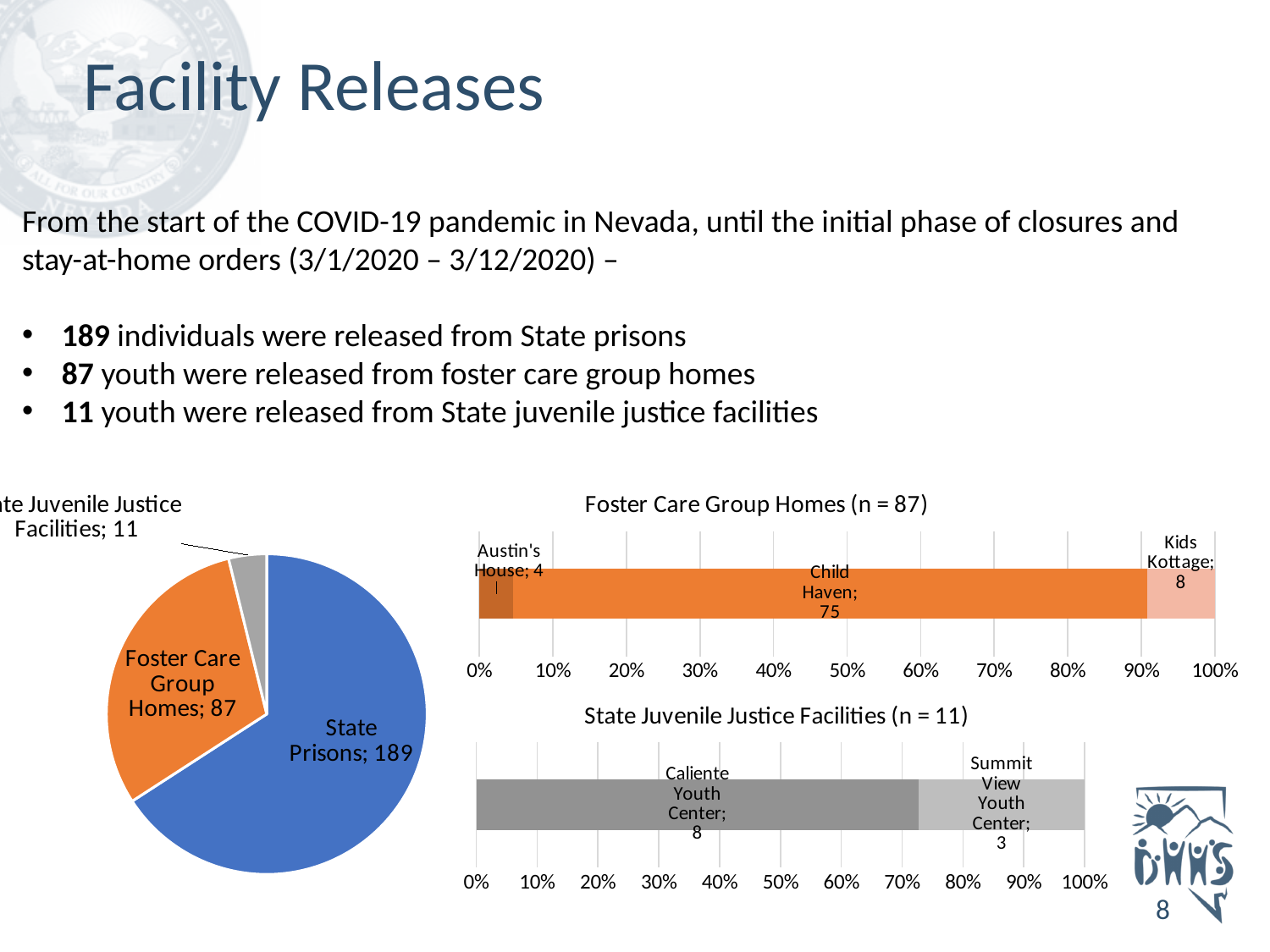

Facility Releases
From the start of the COVID-19 pandemic in Nevada, until the initial phase of closures and stay-at-home orders (3/1/2020 – 3/12/2020) –

189 individuals were released from State prisons
87 youth were released from foster care group homes
11 youth were released from State juvenile justice facilities

### Chart

| Category |  |
|---|---|
| State Prisons | 189.0 |
| Foster Care Group Homes | 87.0 |
| State Juvenile Justice Facilities | 11.0 |

### Chart: Foster Care Group Homes (n = 87)

| Category | Austin's House | Child Haven | Kids Kottage |
|---|---|---|---|

### Chart: State Juvenile Justice Facilities (n = 11)

| Category | Caliente Youth Center | Summit View Youth Center |
|---|---|---|
8